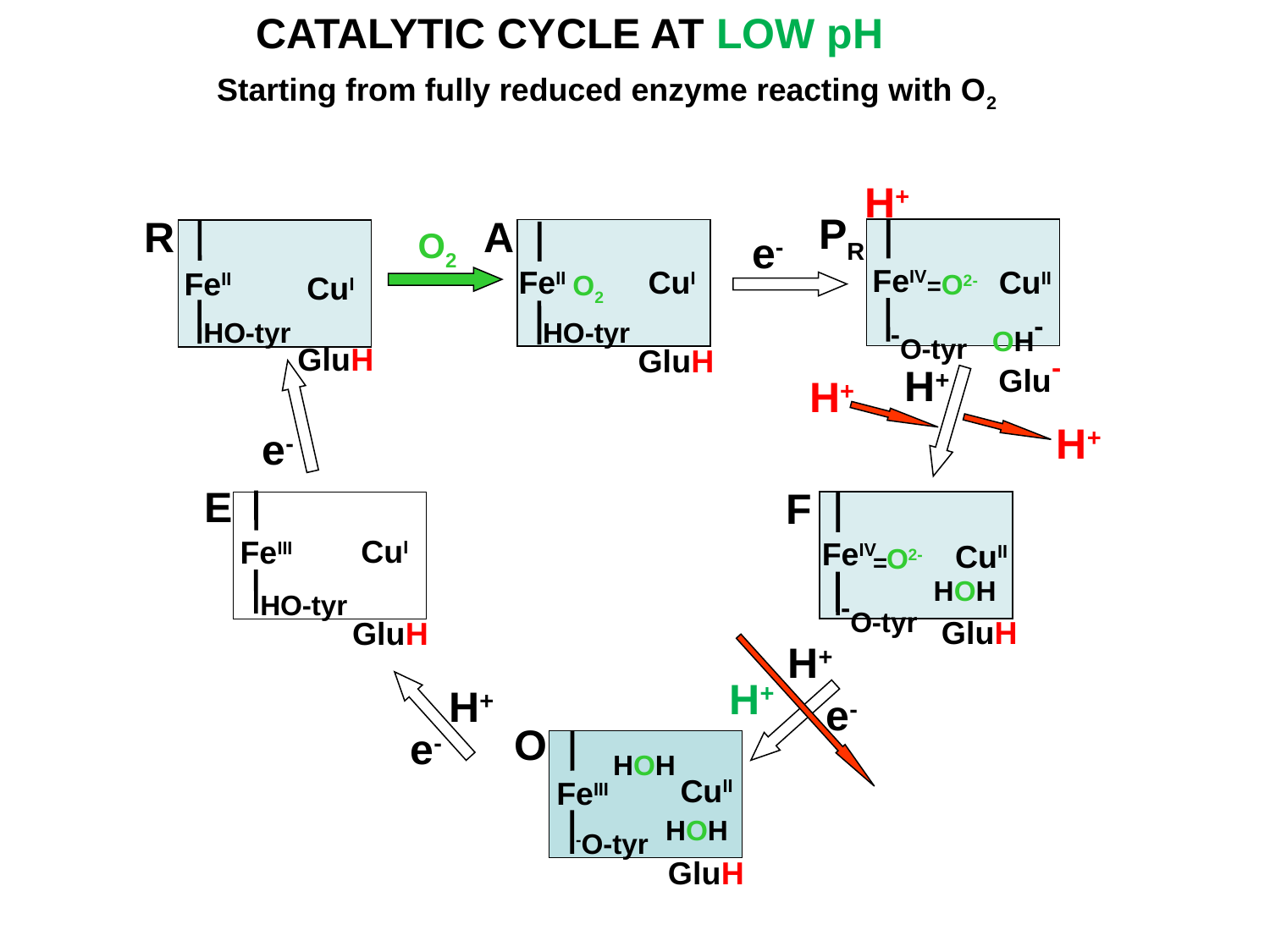

CATALYTIC CYCLE AT LOW pH
Starting from fully reduced enzyme reacting with O2
H+
PR
R
A
O2

FeIV

e-

FeII

FeII
CuI
CuII
=O2-
O2
CuI

OH-

-O-tyr
HO-tyr
HO-tyr
GluH
GluH
Glu-
H+
H+

H+
e-

E
F

FeIII

FeIV

CuI
CuII
O2-
=
HOH
-O-tyr
HO-tyr
GluH
GluH
H+

e-
H+
H+
e-

O

FeIII

CuII

GluH
HOH
OH-
HOH
HOH
-O-tyr